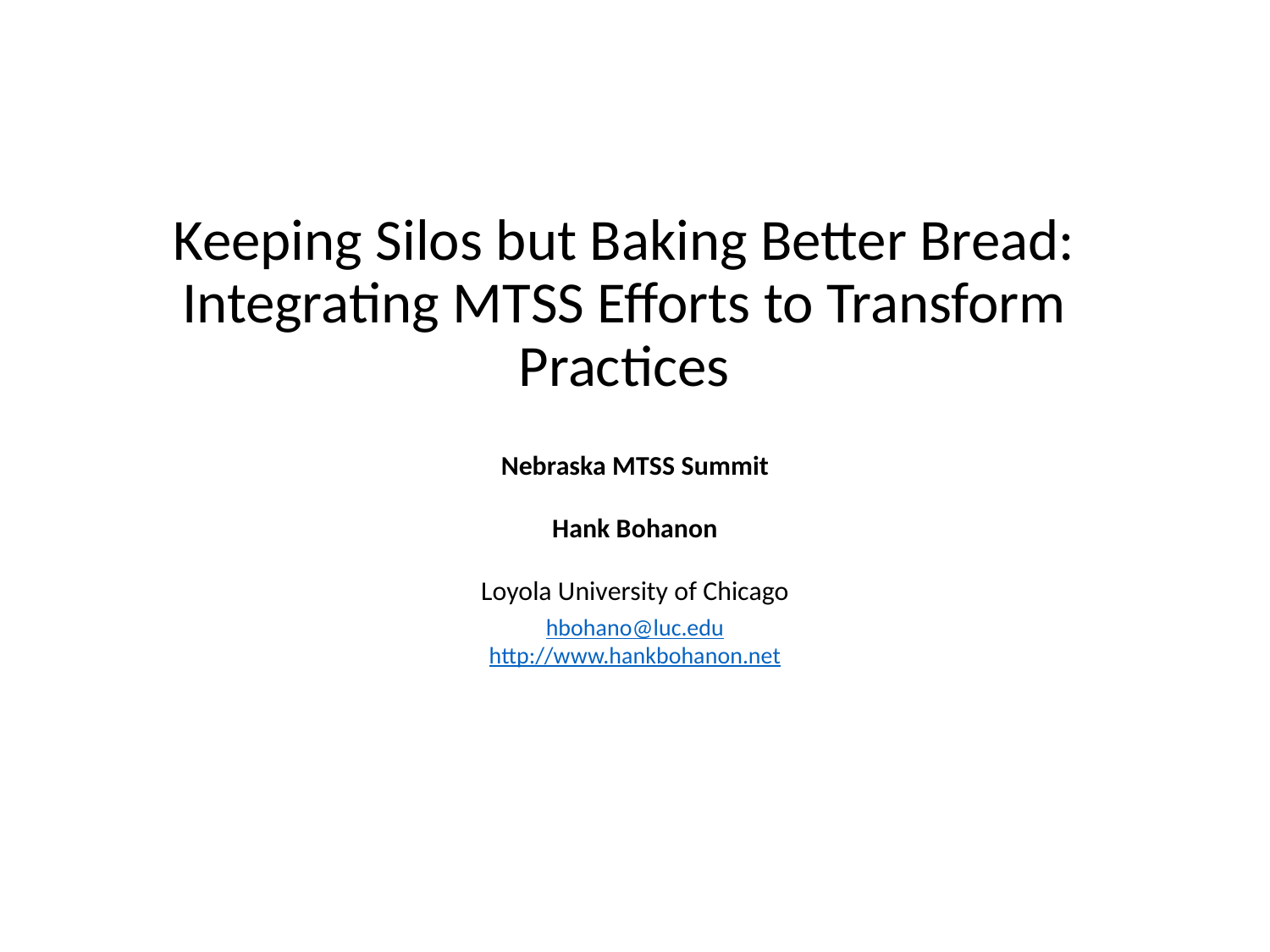

# Keeping Silos but Baking Better Bread: Integrating MTSS Efforts to Transform Practices
Nebraska MTSS Summit

Hank Bohanon

Loyola University of Chicago

hbohano@luc.edu
http://www.hankbohanon.net